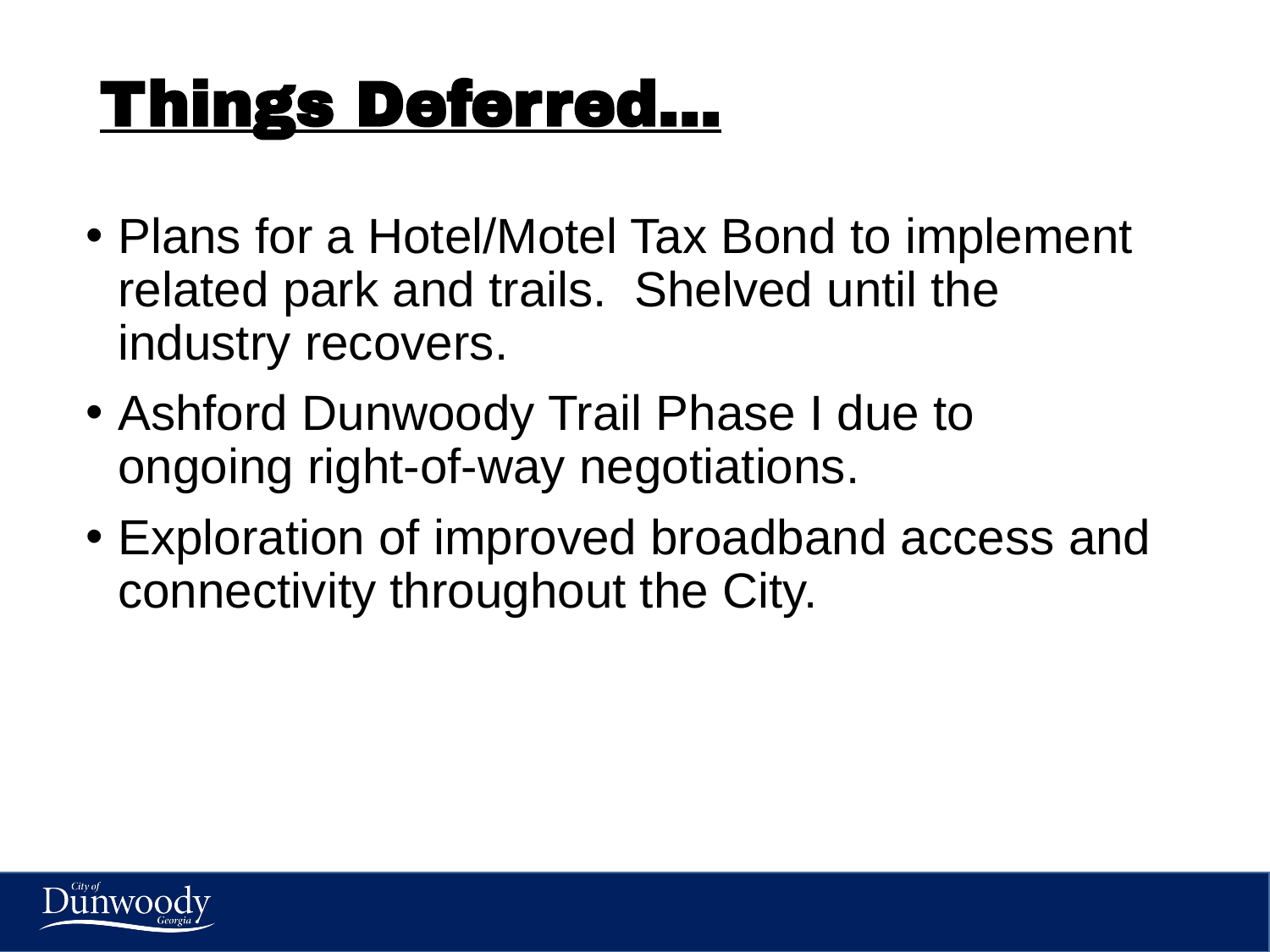

# Things Deferred…
Plans for a Hotel/Motel Tax Bond to implement related park and trails.  Shelved until the industry recovers.
Ashford Dunwoody Trail Phase I due to ongoing right-of-way negotiations.
Exploration of improved broadband access and connectivity throughout the City.

23